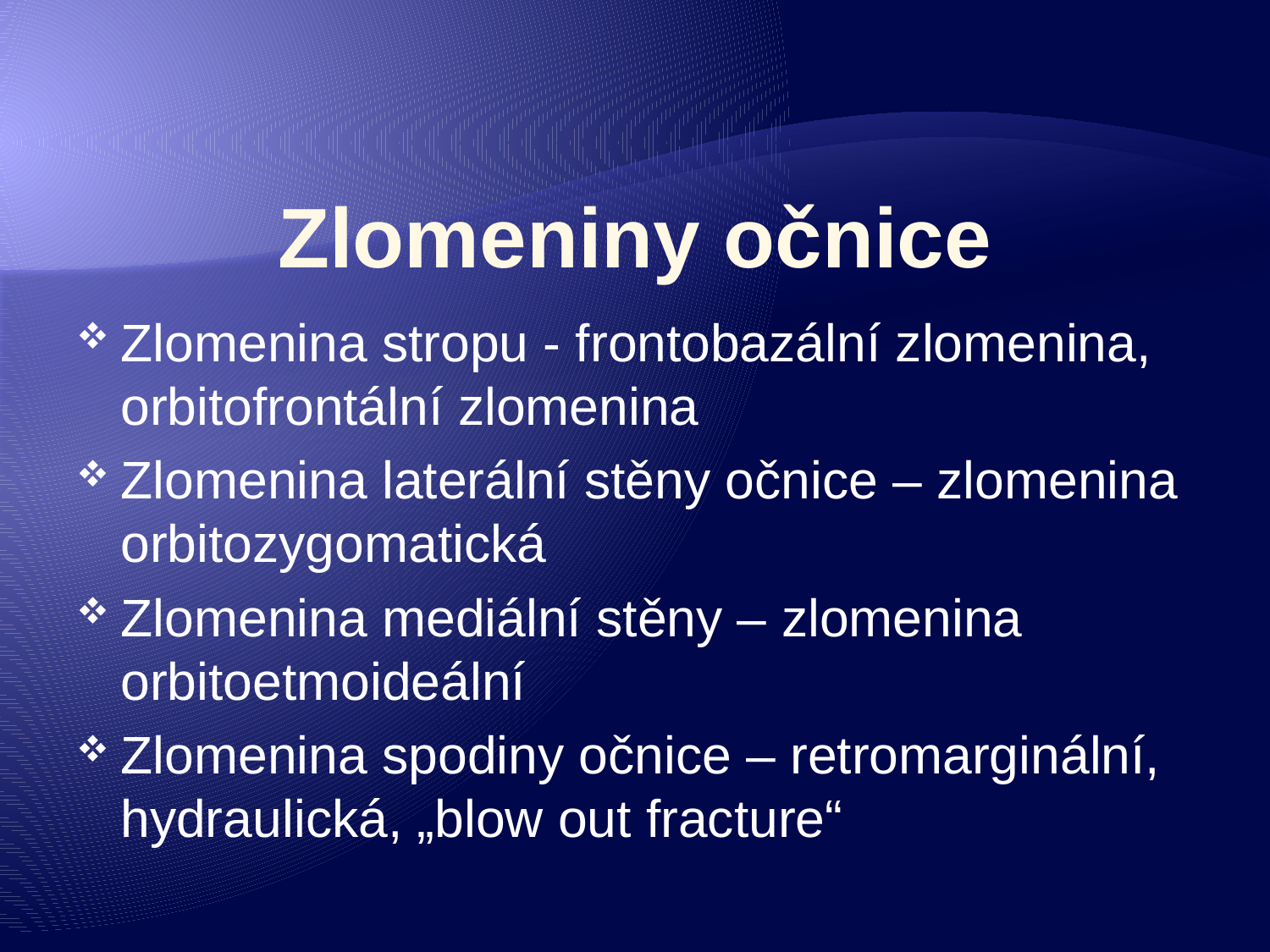

# Zlomeniny očnice
Zlomenina stropu - frontobazální zlomenina, orbitofrontální zlomenina
Zlomenina laterální stěny očnice – zlomenina orbitozygomatická
Zlomenina mediální stěny – zlomenina orbitoetmoideální
Zlomenina spodiny očnice – retromarginální, hydraulická, „blow out fracture“